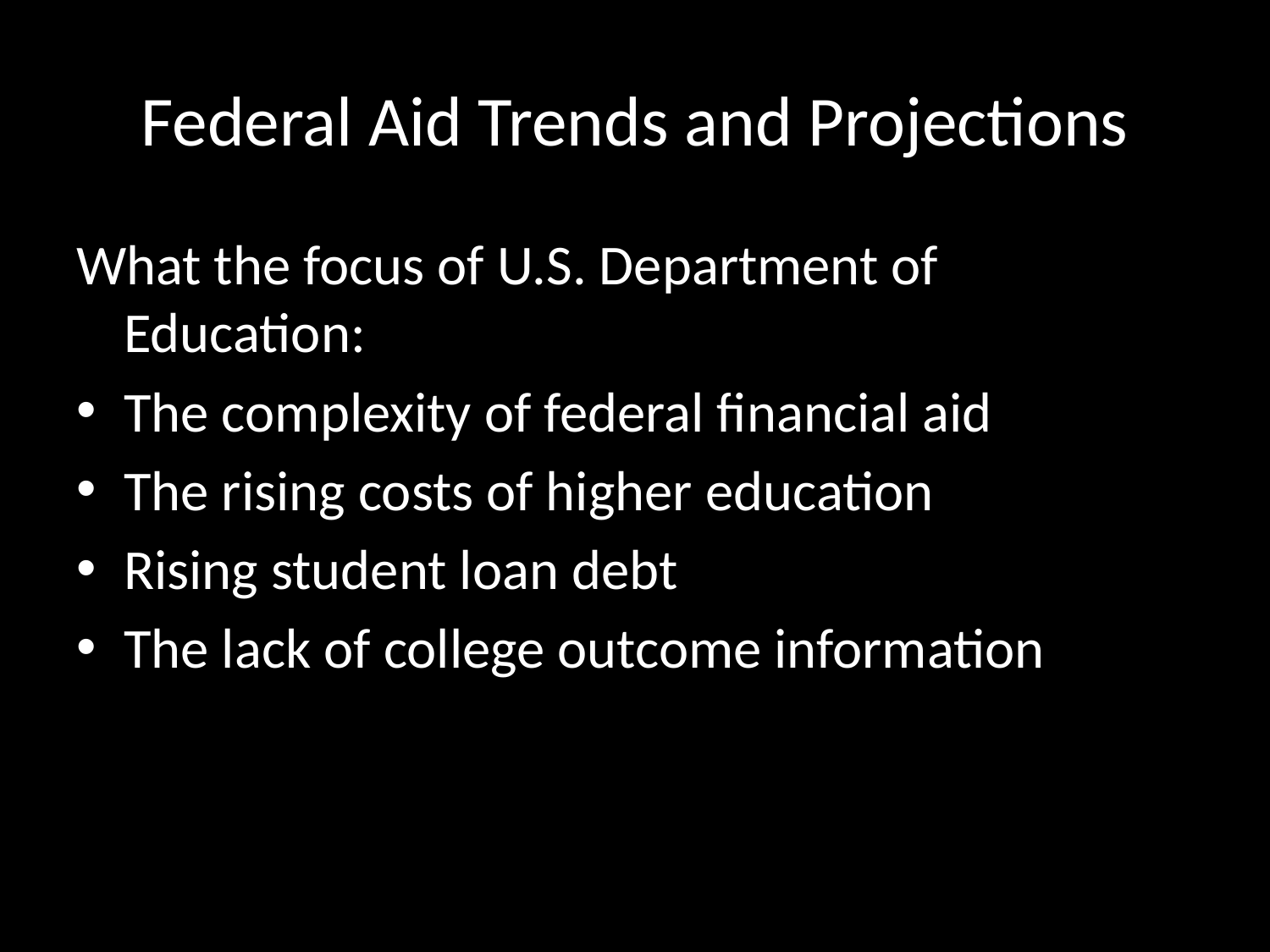

# Federal Aid Trends and Projections
What the focus of U.S. Department of Education:
The complexity of federal financial aid
The rising costs of higher education
Rising student loan debt
The lack of college outcome information